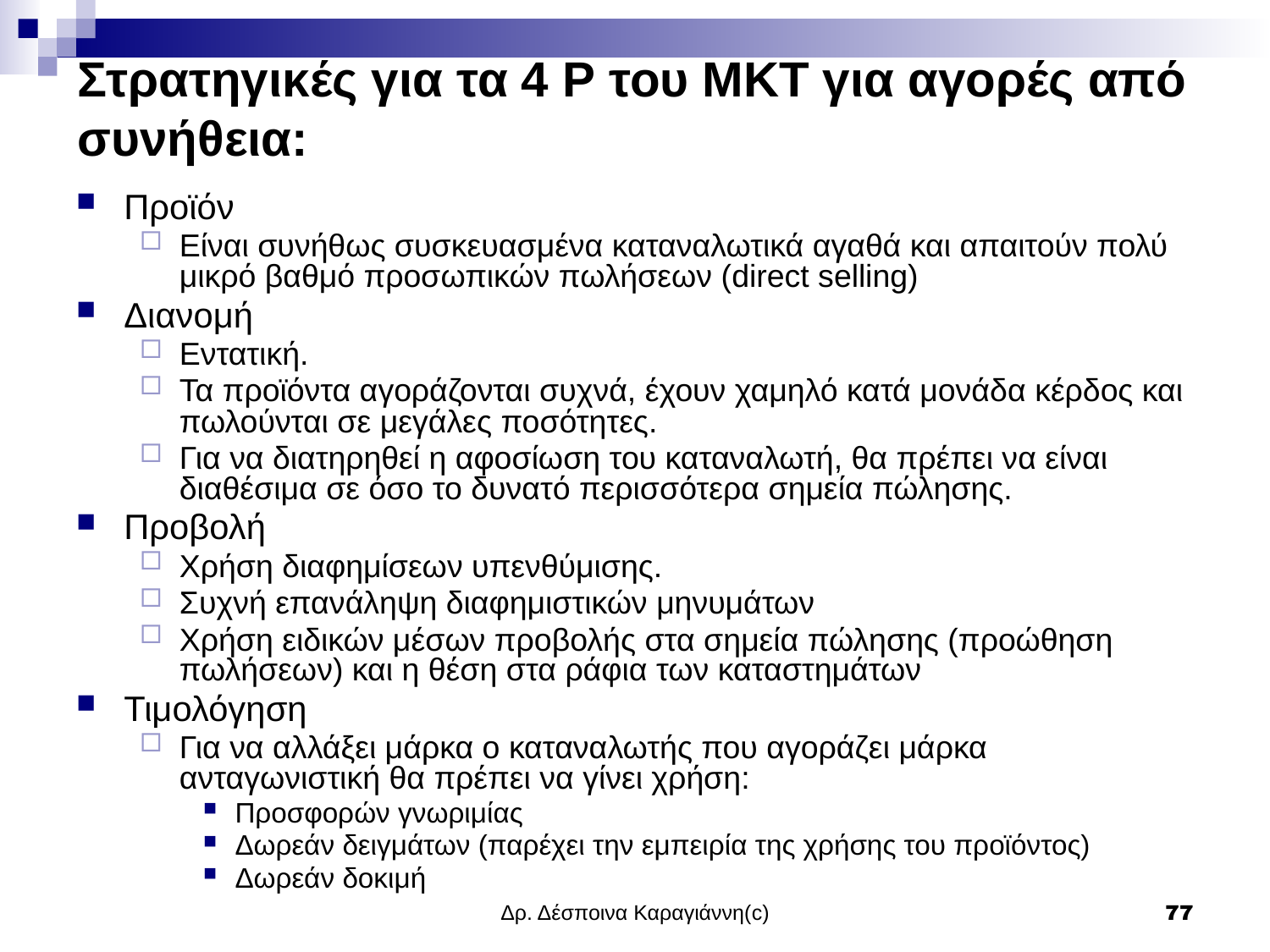

# Στρατηγικές για τα 4 Ρ του ΜΚΤ για αγορές από συνήθεια:
Προϊόν
Είναι συνήθως συσκευασμένα καταναλωτικά αγαθά και απαιτούν πολύ μικρό βαθμό προσωπικών πωλήσεων (direct selling)
Διανομή
Εντατική.
Τα προϊόντα αγοράζονται συχνά, έχουν χαμηλό κατά μονάδα κέρδος και πωλούνται σε μεγάλες ποσότητες.
Για να διατηρηθεί η αφοσίωση του καταναλωτή, θα πρέπει να είναι διαθέσιμα σε όσο το δυνατό περισσότερα σημεία πώλησης.
Προβολή
Χρήση διαφημίσεων υπενθύμισης.
Συχνή επανάληψη διαφημιστικών μηνυμάτων
Χρήση ειδικών μέσων προβολής στα σημεία πώλησης (προώθηση πωλήσεων) και η θέση στα ράφια των καταστημάτων
Τιμολόγηση
Για να αλλάξει μάρκα ο καταναλωτής που αγοράζει μάρκα ανταγωνιστική θα πρέπει να γίνει χρήση:
Προσφορών γνωριμίας
Δωρεάν δειγμάτων (παρέχει την εμπειρία της χρήσης του προϊόντος)
Δωρεάν δοκιμή
Δρ. Δέσποινα Καραγιάννη(c)
77